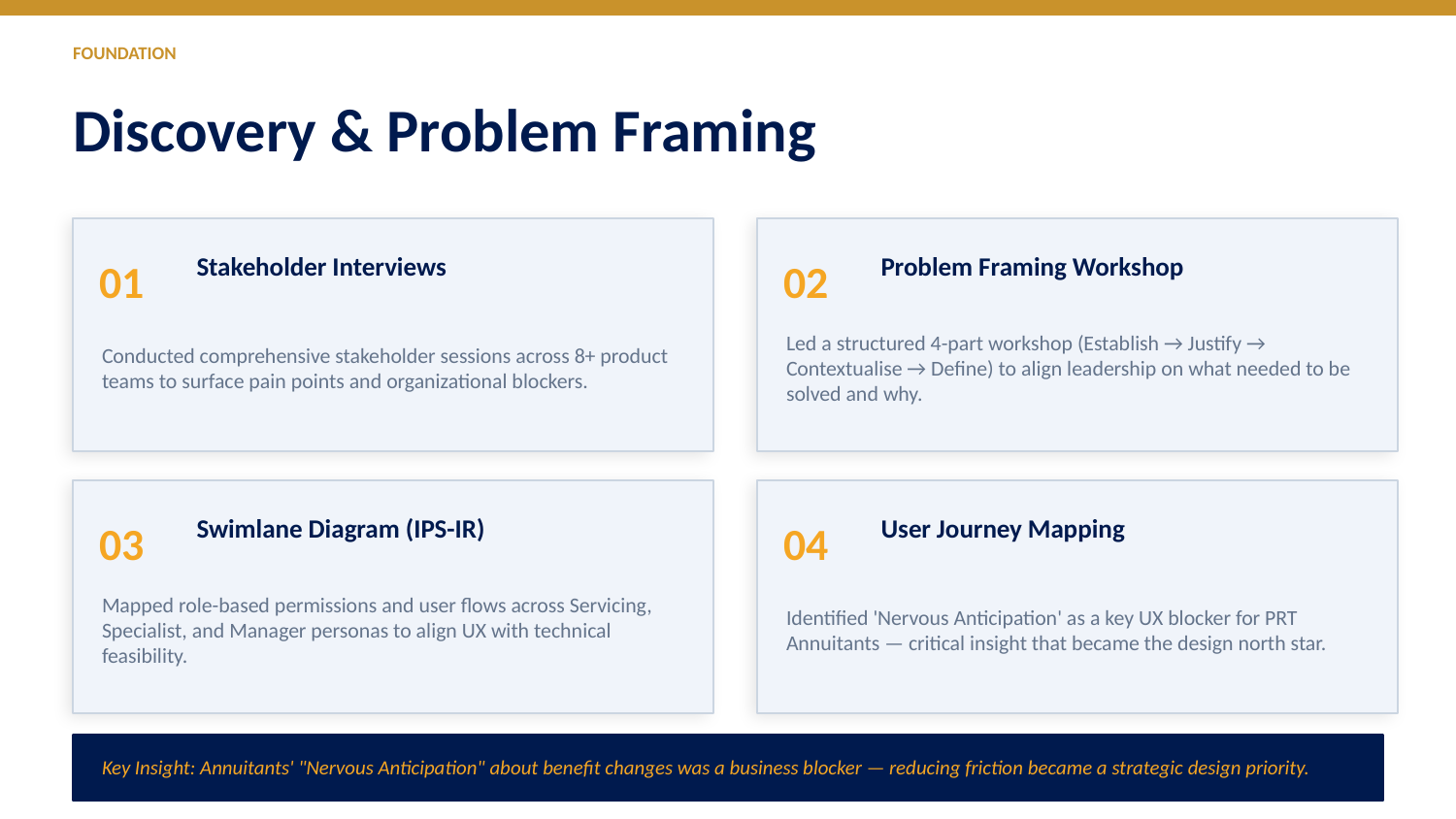

FOUNDATION
Discovery & Problem Framing

01
Stakeholder Interviews
02
Problem Framing Workshop
Conducted comprehensive stakeholder sessions across 8+ product teams to surface pain points and organizational blockers.
Led a structured 4-part workshop (Establish → Justify → Contextualise → Define) to align leadership on what needed to be solved and why.

03
Swimlane Diagram (IPS-IR)
04
User Journey Mapping
Mapped role-based permissions and user flows across Servicing, Specialist, and Manager personas to align UX with technical feasibility.
Identified 'Nervous Anticipation' as a key UX blocker for PRT Annuitants — critical insight that became the design north star.

Key Insight: Annuitants' "Nervous Anticipation" about benefit changes was a business blocker — reducing friction became a strategic design priority.